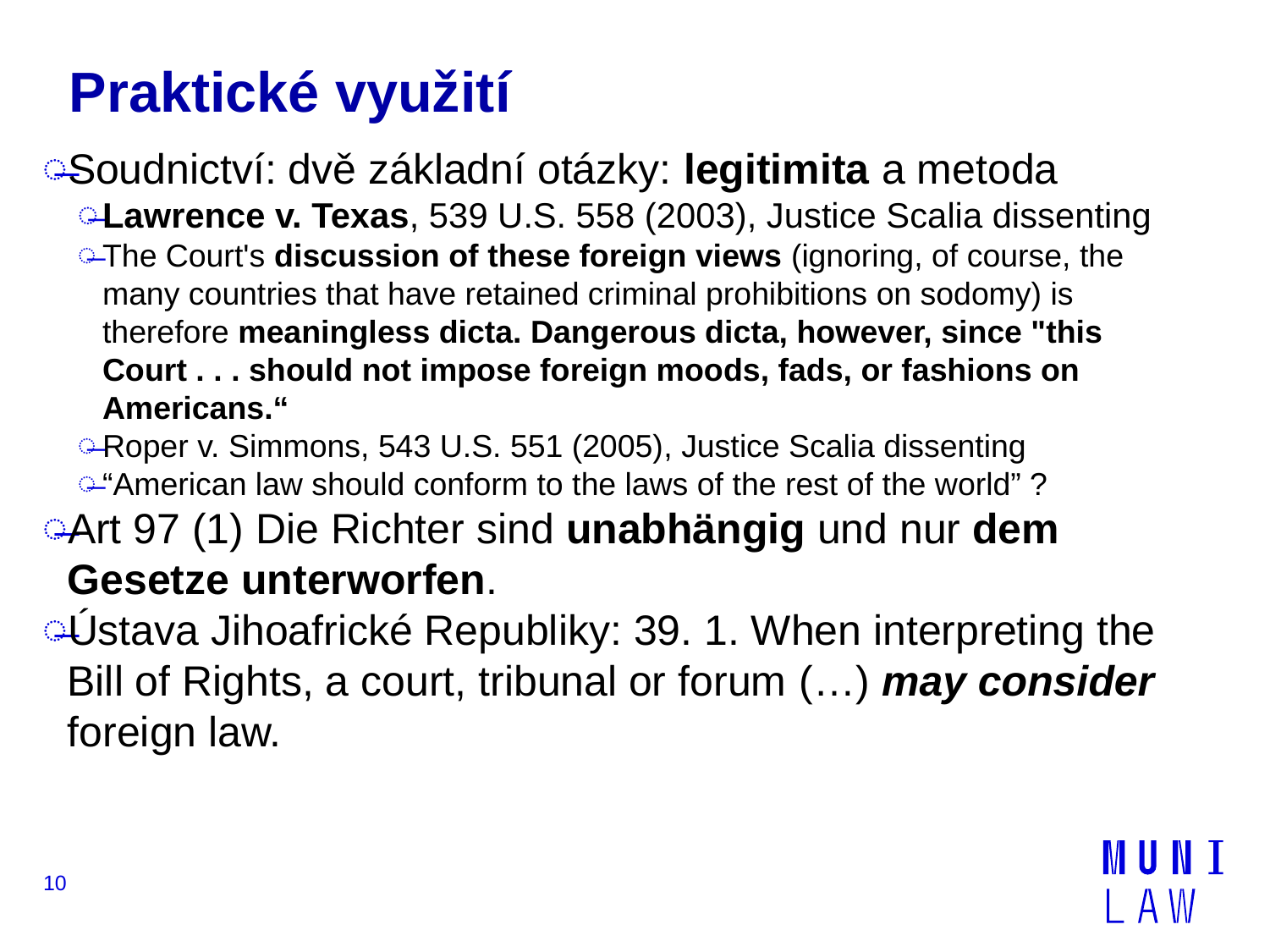

# Praktické využití
Soudnictví: dvě základní otázky: legitimita a metoda
Lawrence v. Texas, 539 U.S. 558 (2003), Justice Scalia dissenting
The Court's discussion of these foreign views (ignoring, of course, the many countries that have retained criminal prohibitions on sodomy) is therefore meaningless dicta. Dangerous dicta, however, since "this Court . . . should not impose foreign moods, fads, or fashions on Americans.“
Roper v. Simmons, 543 U.S. 551 (2005), Justice Scalia dissenting
“American law should conform to the laws of the rest of the world” ?
Art 97 (1) Die Richter sind unabhängig und nur dem Gesetze unterworfen.
Ústava Jihoafrické Republiky: 39. 1. When interpreting the Bill of Rights, a court, tribunal or forum ­(…) may consider foreign law.
10